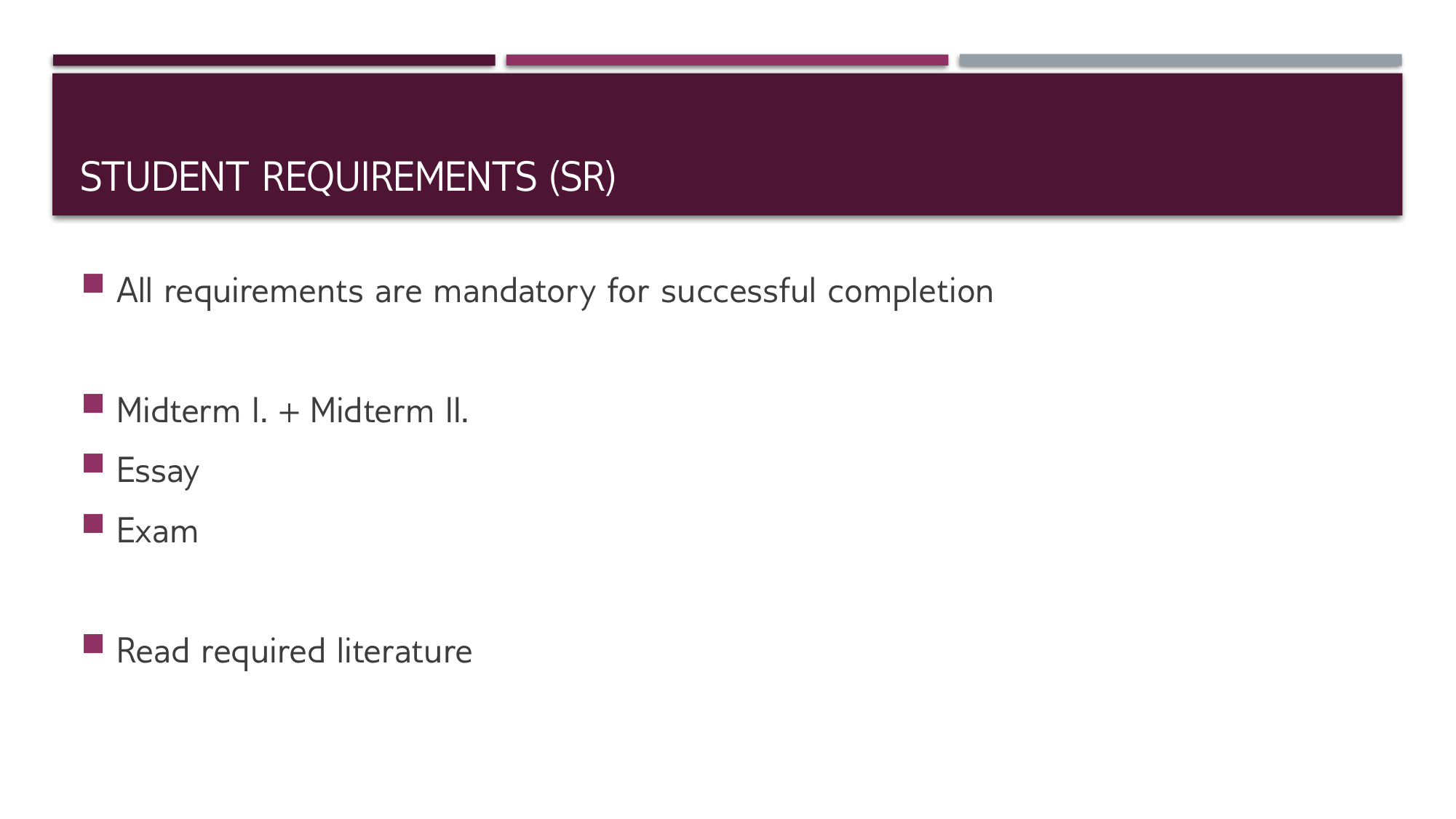

# Student requirements (SR)
All requirements are mandatory for successful completion

Midterm I. + Midterm II.
Essay
Exam

Read required literature